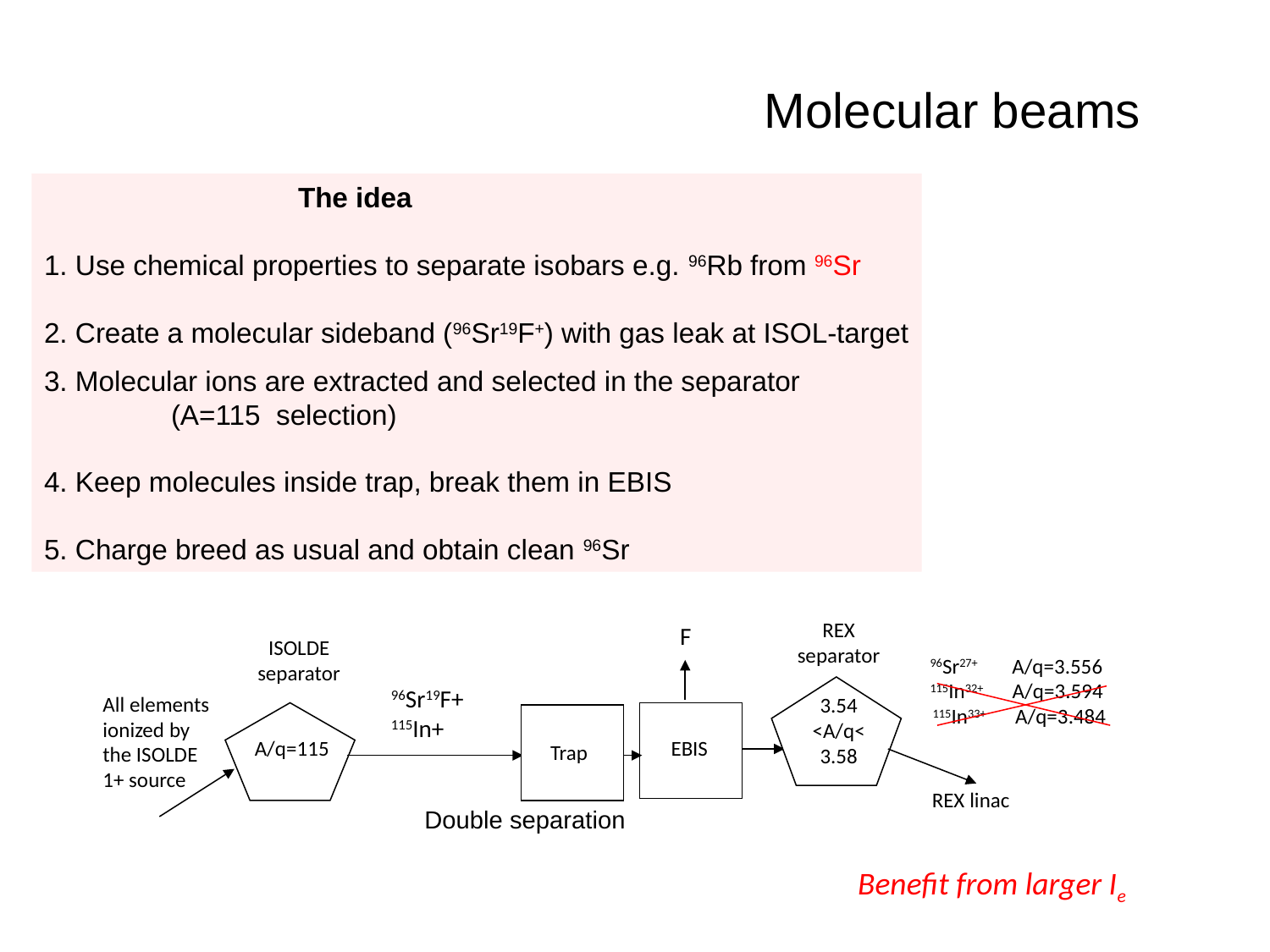

Molecular beams
		The idea

1. Use chemical properties to separate isobars e.g. 96Rb from 96Sr

2. Create a molecular sideband (96Sr19F+) with gas leak at ISOL-target
3. Molecular ions are extracted and selected in the separator
	(A=115  selection)

4. Keep molecules inside trap, break them in EBIS
5. Charge breed as usual and obtain clean 96Sr
REX
separator
F
ISOLDE
separator

A/q=115
96Sr27+       A/q=3.556
115In32+      A/q=3.594
 115In33+      A/q=3.484
96Sr19F+
115In+

All elements ionized by the ISOLDE 1+ source
3.54
<A/q<
3.58

EBIS
Trap
REX linac
Double separation
Benefit from larger Ie